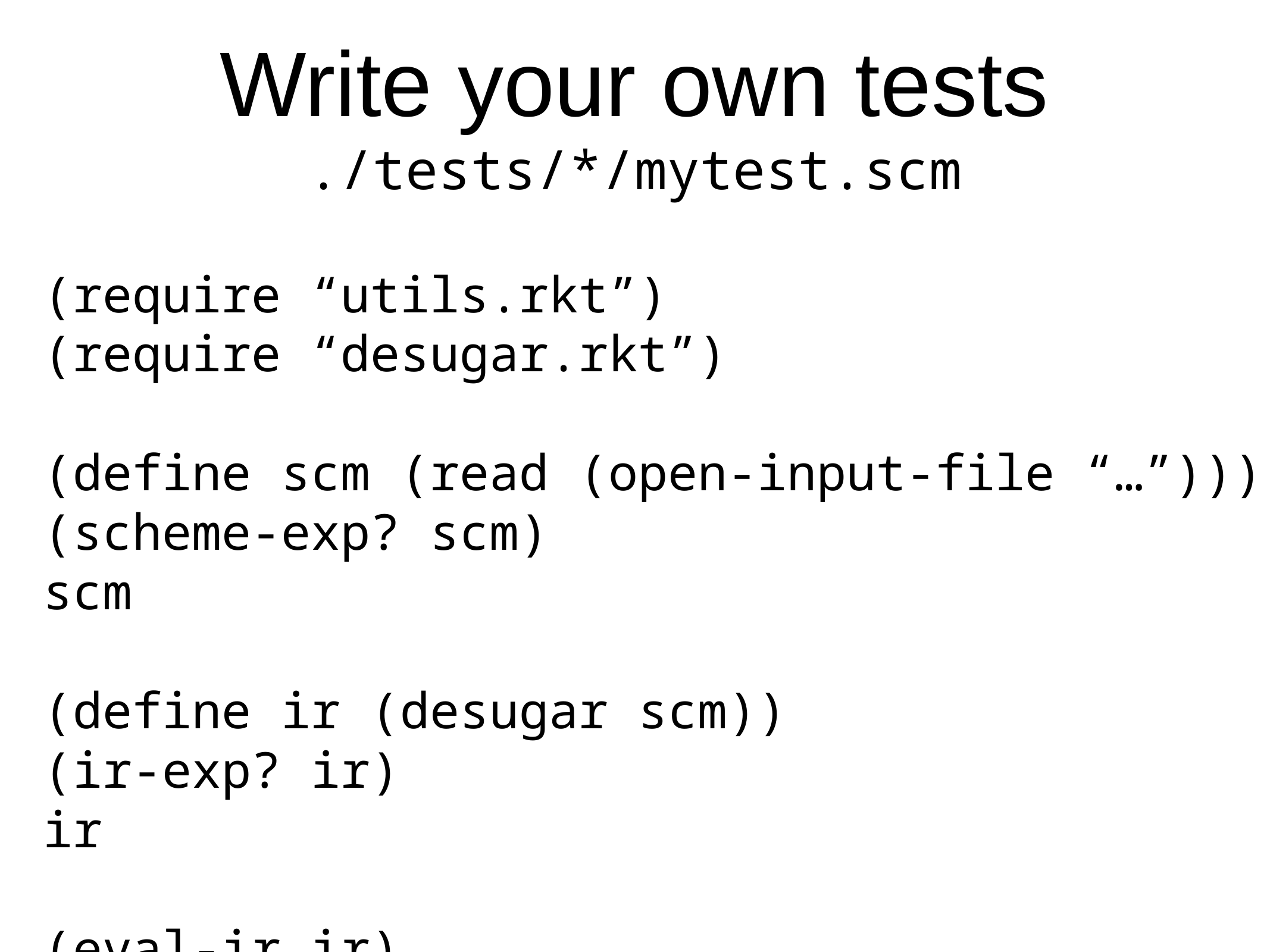

Write your own tests
./tests/*/mytest.scm
(require “utils.rkt”)
(require “desugar.rkt”)

(define scm (read (open-input-file “…”)))
(scheme-exp? scm)
scm

(define ir (desugar scm))
(ir-exp? ir)
ir

(eval-ir ir)